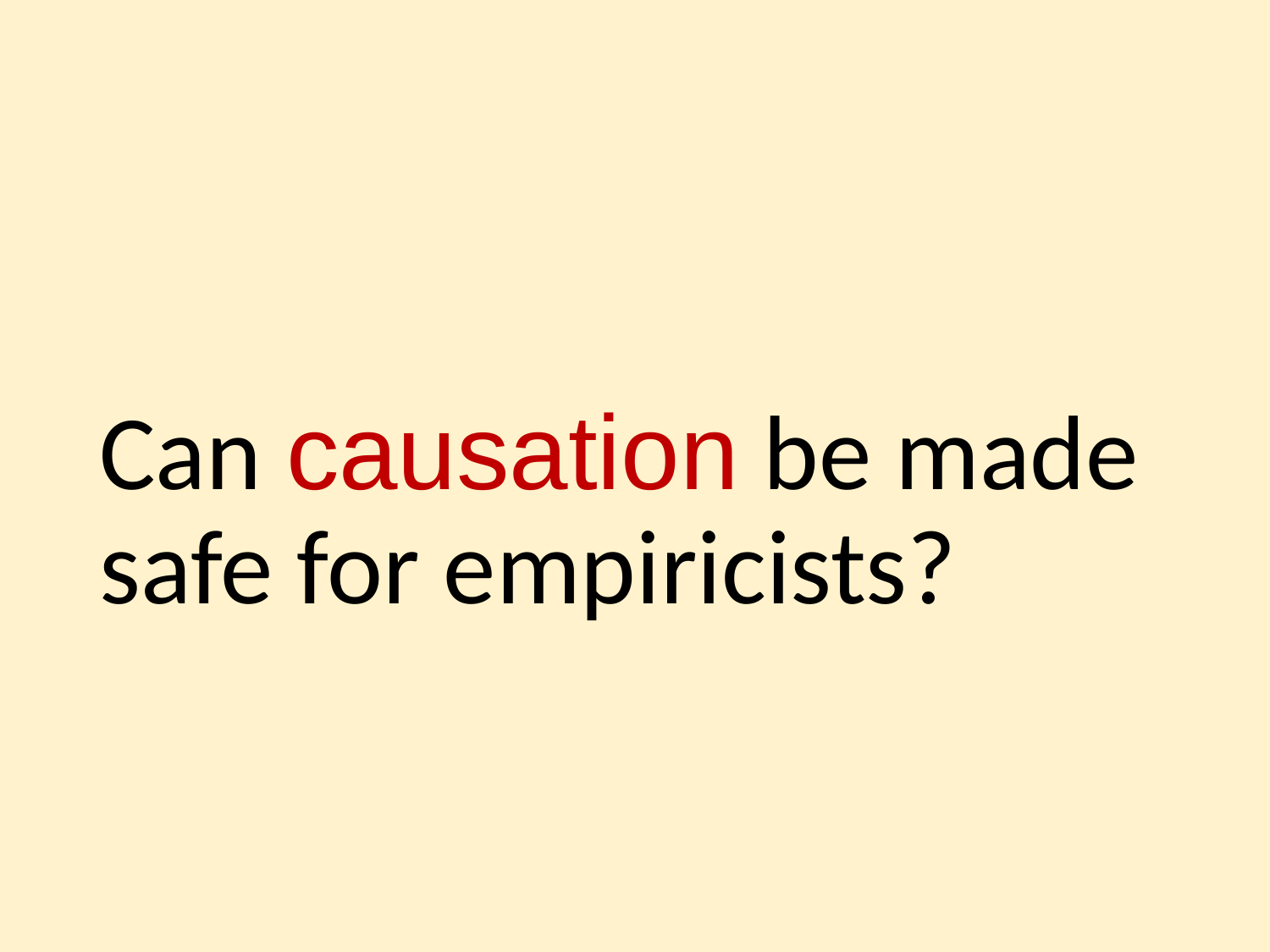

# Can causation be made safe for empiricists?